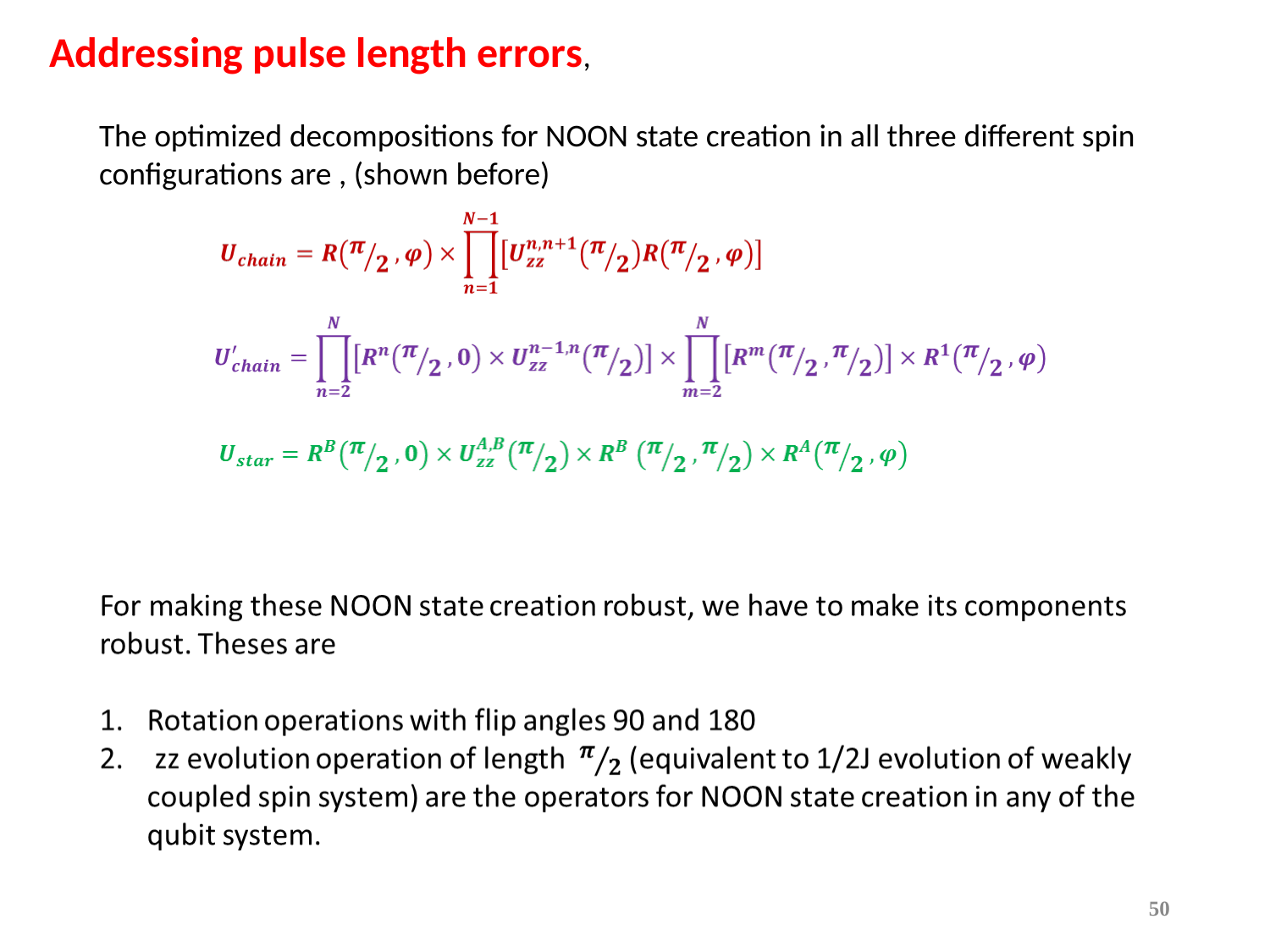

Addressing pulse length errors,
The optimized decompositions for NOON state creation in all three different spin configurations are , (shown before)

50